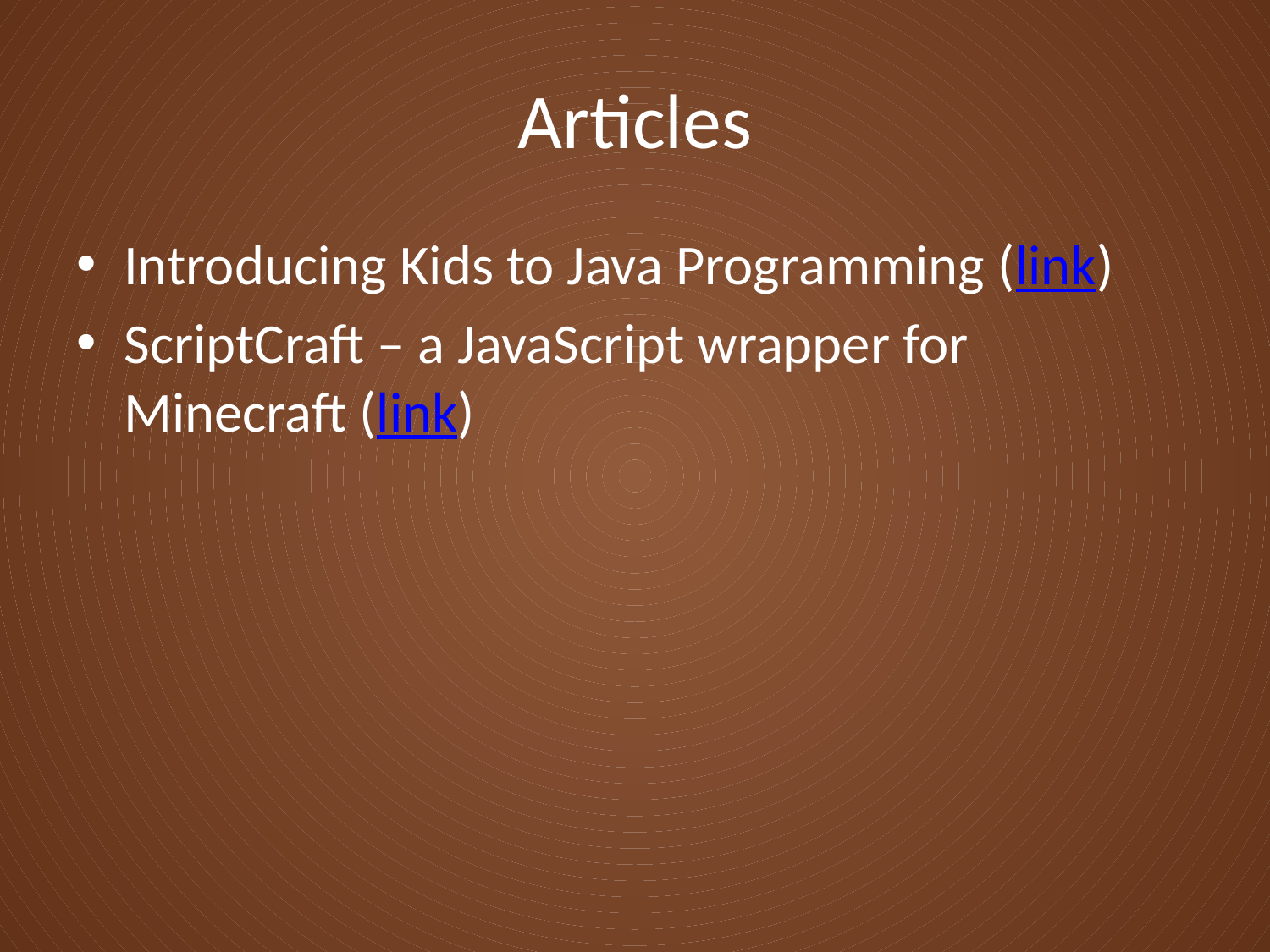

# Articles
Introducing Kids to Java Programming (link)
ScriptCraft – a JavaScript wrapper for Minecraft (link)